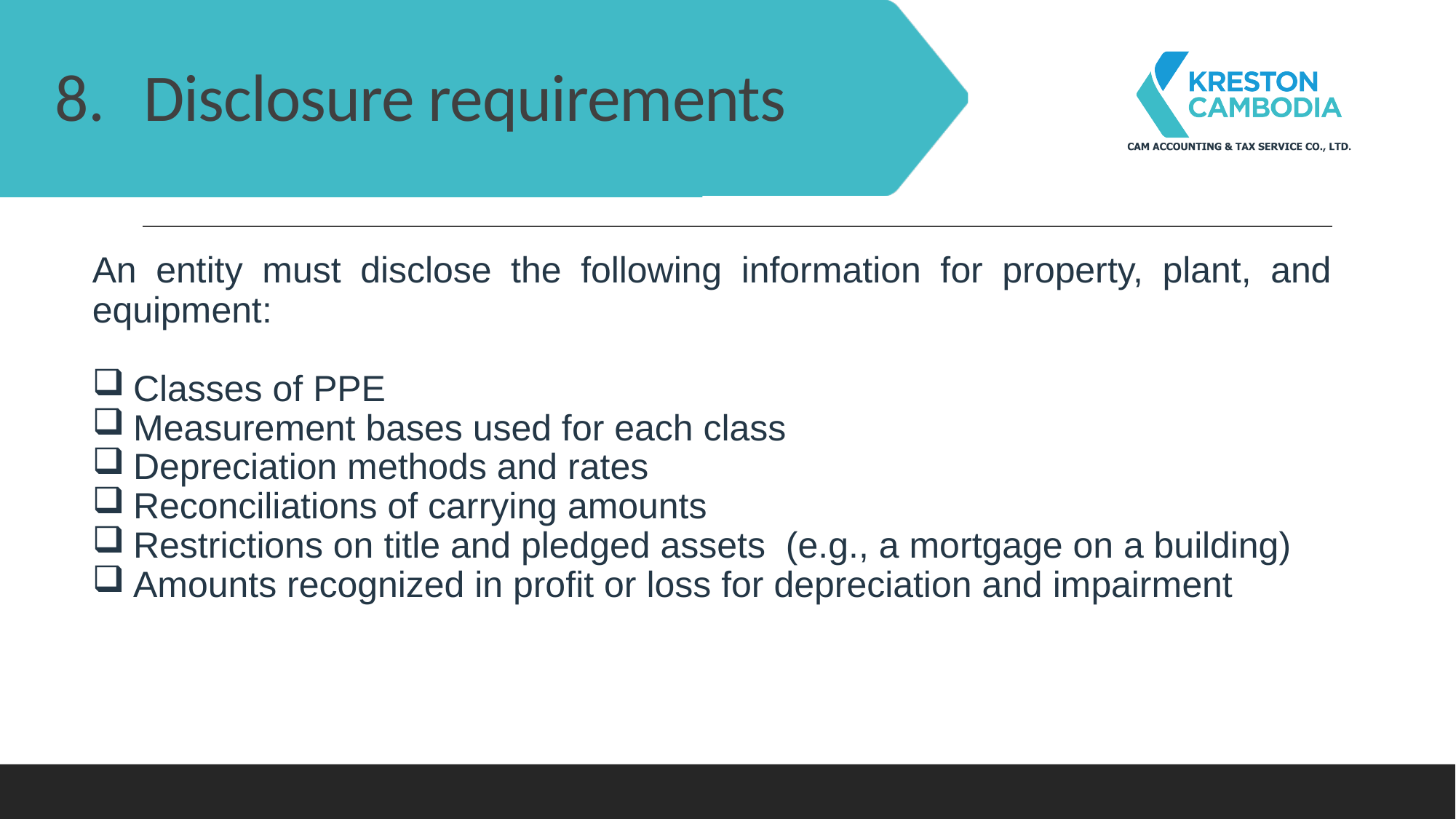

# Disclosure requirements
An entity must disclose the following information for property, plant, and equipment:

Classes of PPE
Measurement bases used for each class
Depreciation methods and rates
Reconciliations of carrying amounts
Restrictions on title and pledged assets  (e.g., a mortgage on a building)
Amounts recognized in profit or loss for depreciation and impairment